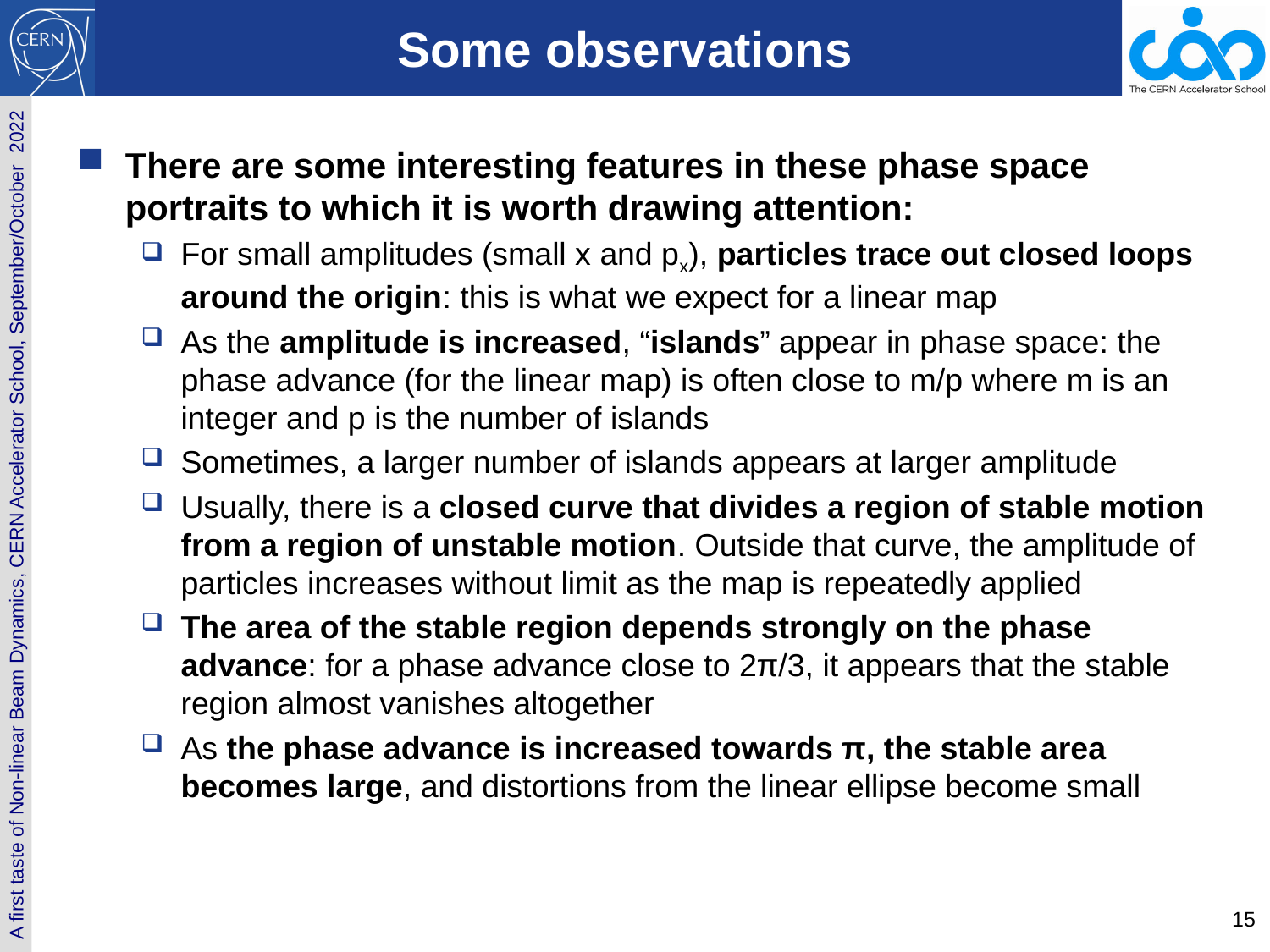

# Some observations
There are some interesting features in these phase space portraits to which it is worth drawing attention:
For small amplitudes (small x and px), particles trace out closed loops around the origin: this is what we expect for a linear map
As the amplitude is increased, “islands” appear in phase space: the phase advance (for the linear map) is often close to m/p where m is an integer and p is the number of islands
Sometimes, a larger number of islands appears at larger amplitude
Usually, there is a closed curve that divides a region of stable motion from a region of unstable motion. Outside that curve, the amplitude of particles increases without limit as the map is repeatedly applied
The area of the stable region depends strongly on the phase advance: for a phase advance close to 2π/3, it appears that the stable region almost vanishes altogether
As the phase advance is increased towards π, the stable area becomes large, and distortions from the linear ellipse become small